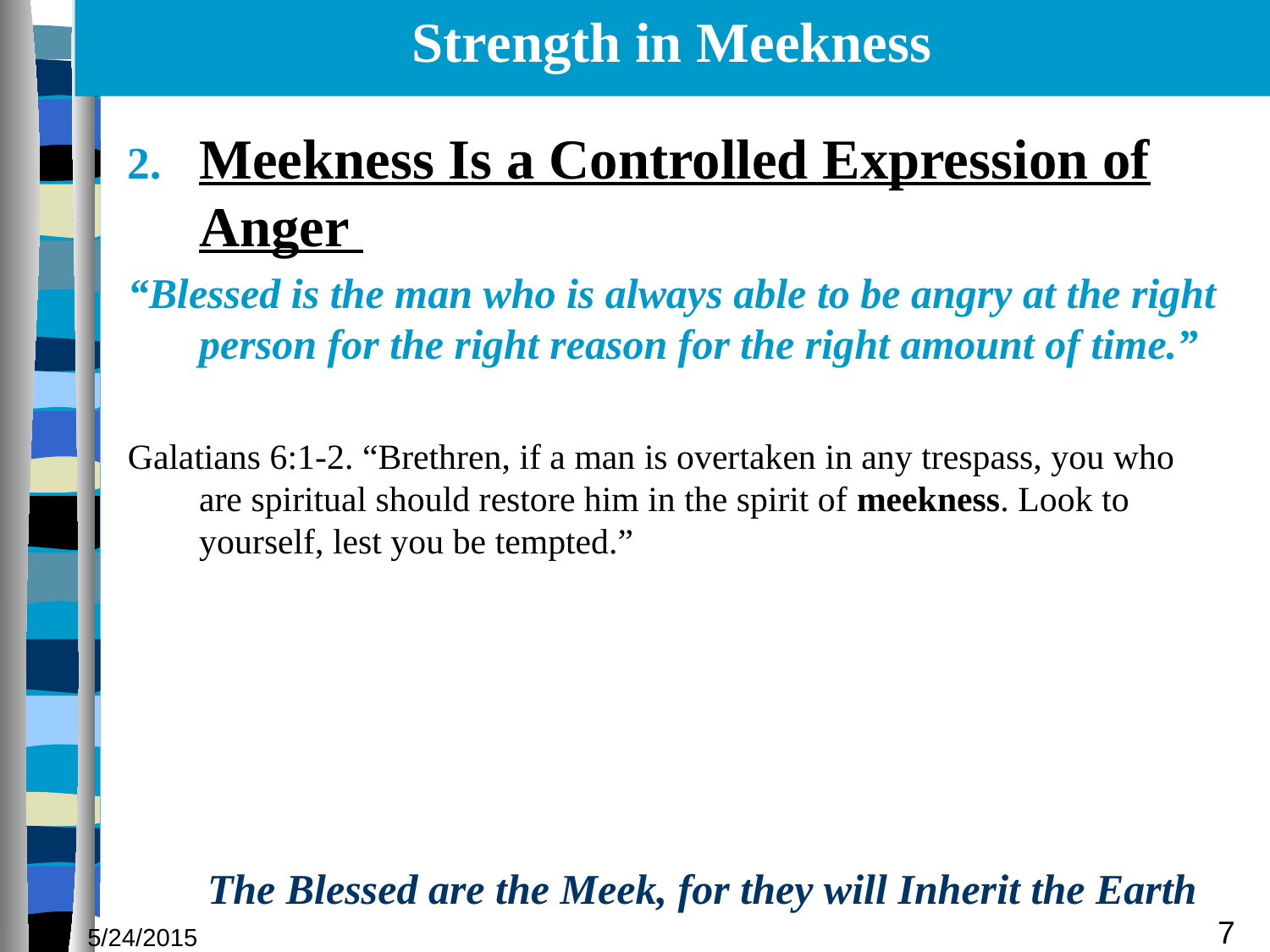

# Strength in Meekness
Meekness Is a Controlled Expression of Anger
“Blessed is the man who is always able to be angry at the right person for the right reason for the right amount of time.”

Galatians 6:1-2. “Brethren, if a man is overtaken in any trespass, you who are spiritual should restore him in the spirit of meekness. Look to yourself, lest you be tempted.”

7
5/24/2015